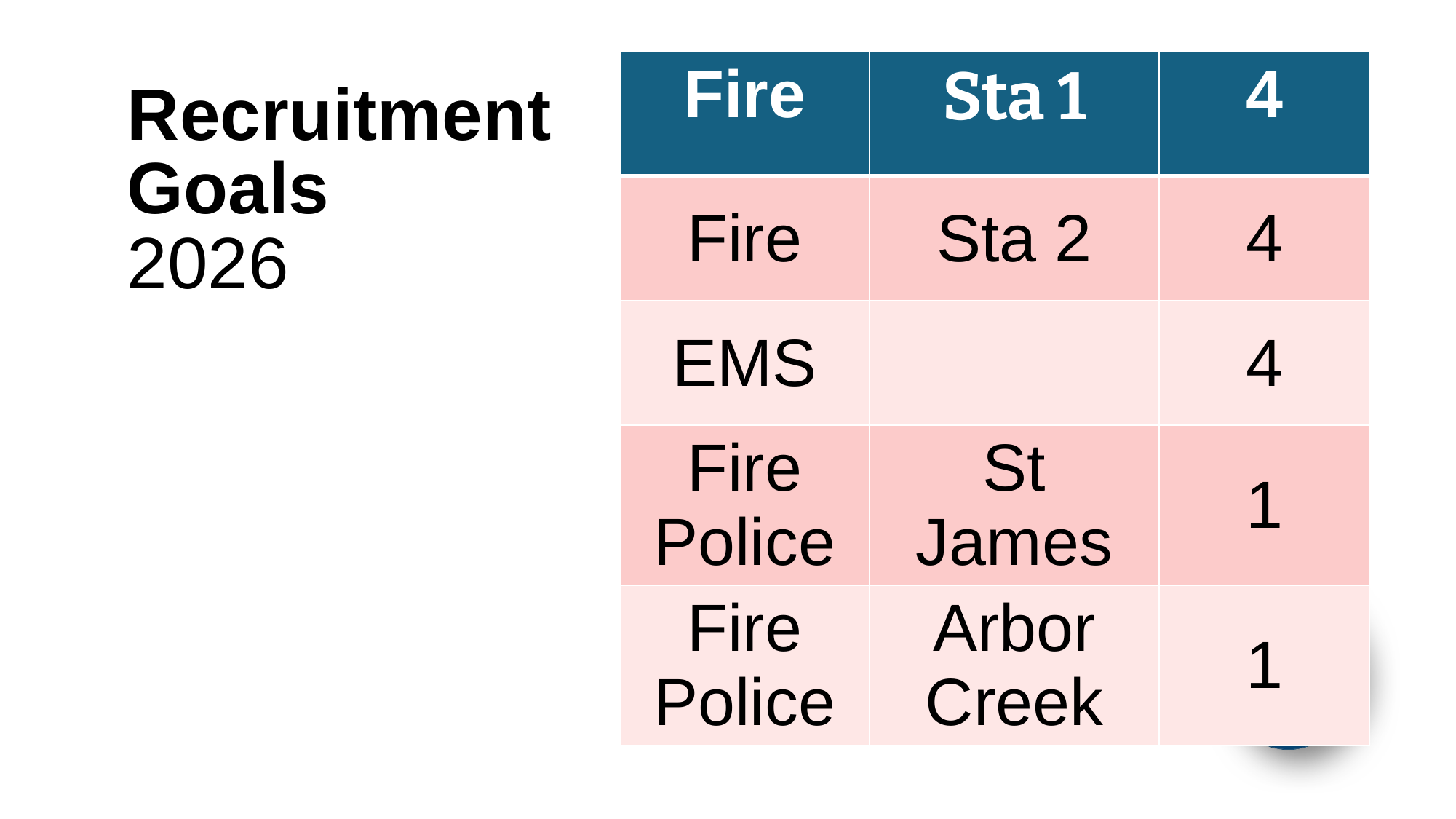

# Recruitment Goals 2026
| Fire | Sta 1 | 4 |
| --- | --- | --- |
| Fire | Sta 2 | 4 |
| EMS |  | 4 |
| Fire Police | St James | 1 |
| Fire Police | Arbor Creek | 1 |